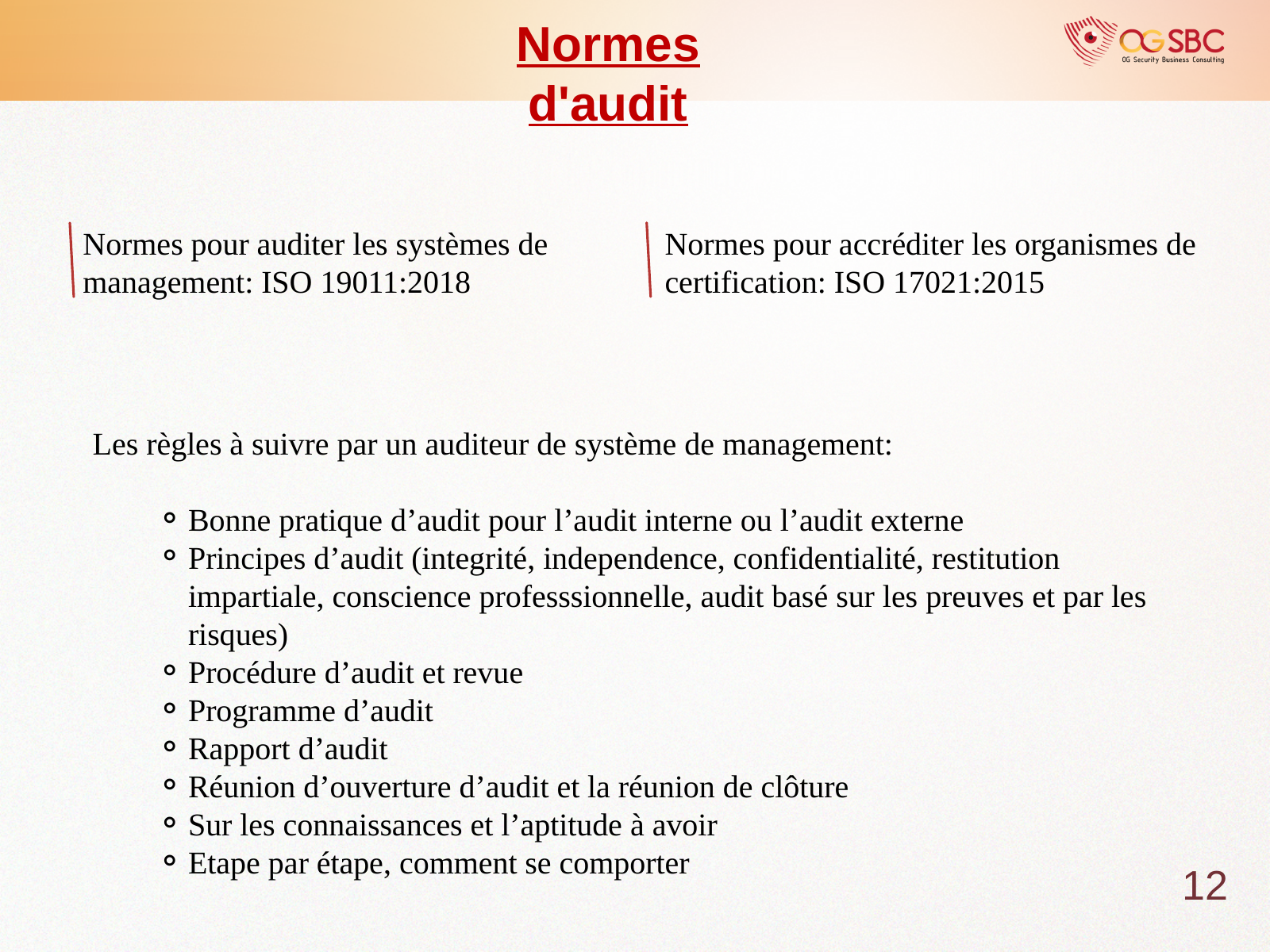

Normes d'audit

Normes pour auditer les systèmes de management: ISO 19011:2018
Normes pour accréditer les organismes de certification: ISO 17021:2015

Les règles à suivre par un auditeur de système de management:

Bonne pratique d’audit pour l’audit interne ou l’audit externe
Principes d’audit (integrité, independence, confidentialité, restitution impartiale, conscience professsionnelle, audit basé sur les preuves et par les risques)
Procédure d’audit et revue
Programme d’audit
Rapport d’audit
Réunion d’ouverture d’audit et la réunion de clôture
Sur les connaissances et l’aptitude à avoir
Etape par étape, comment se comporter
12